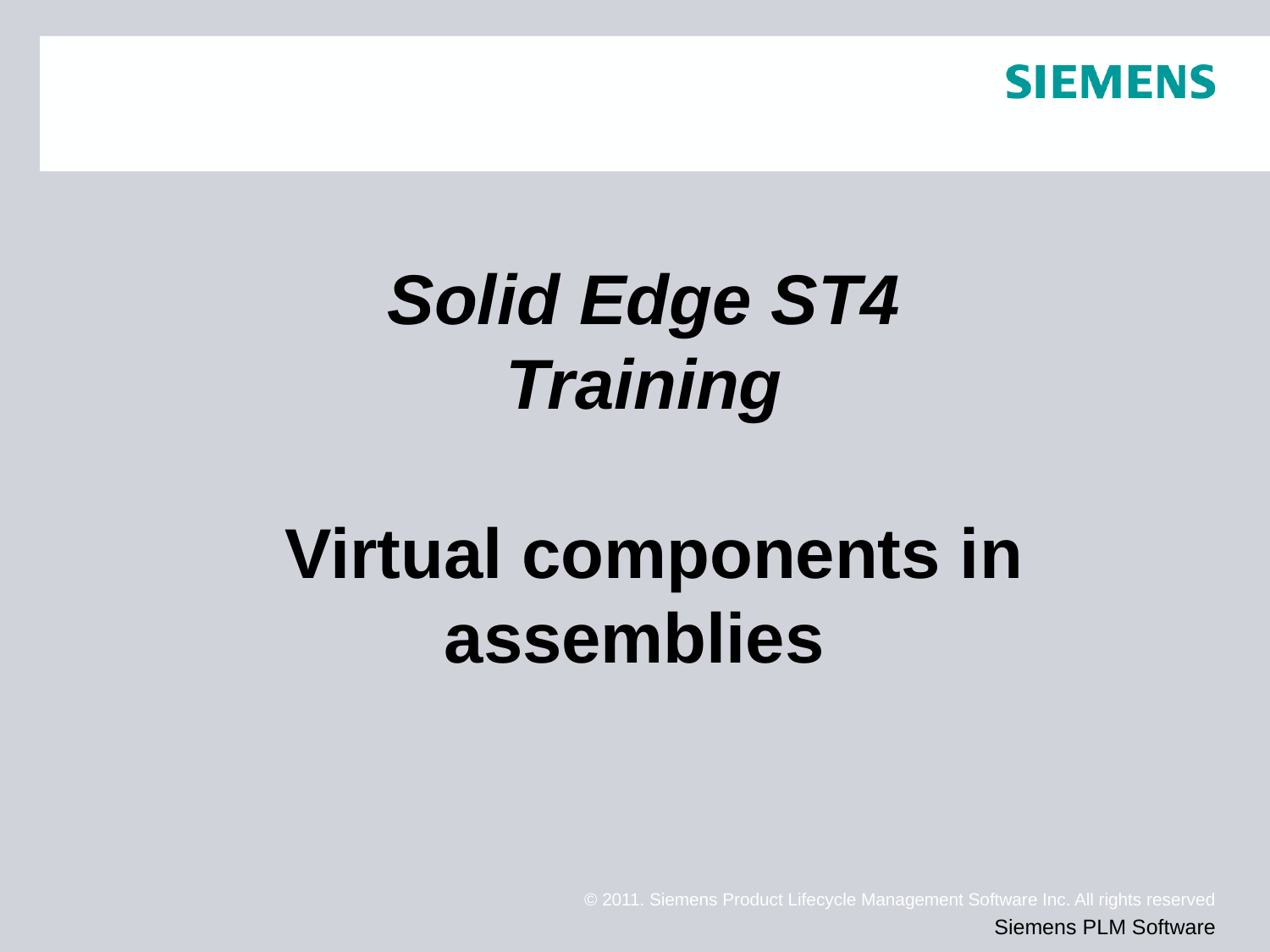

# Solid Edge ST4 Training Virtual components in assemblies